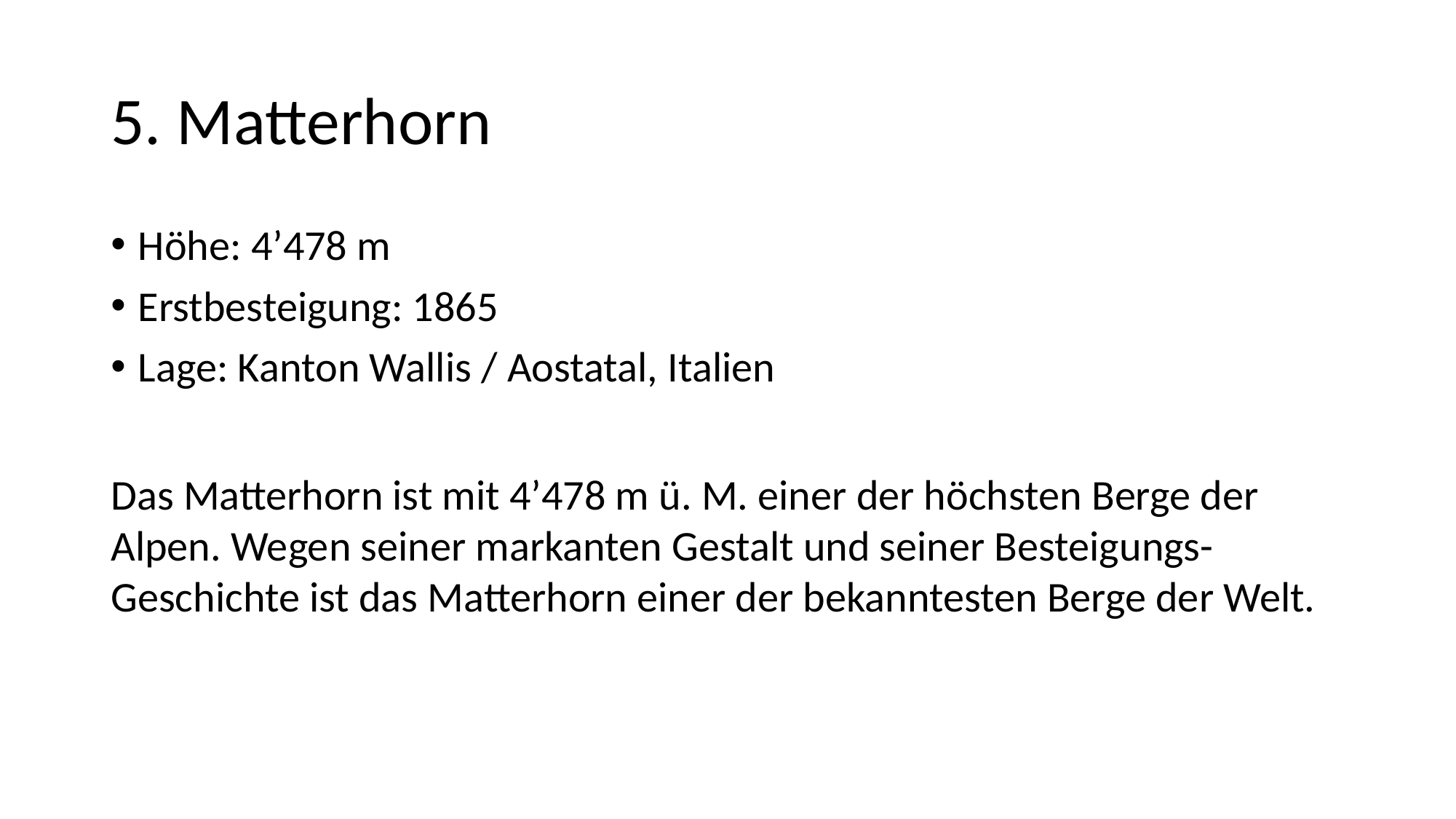

# 5. Matterhorn
Höhe: 4’478 m
Erstbesteigung: 1865
Lage: Kanton Wallis / Aostatal, Italien

Das Matterhorn ist mit 4’478 m ü. M. einer der höchsten Berge der Alpen. Wegen seiner markanten Gestalt und seiner Besteigungs- Geschichte ist das Matterhorn einer der bekanntesten Berge der Welt.